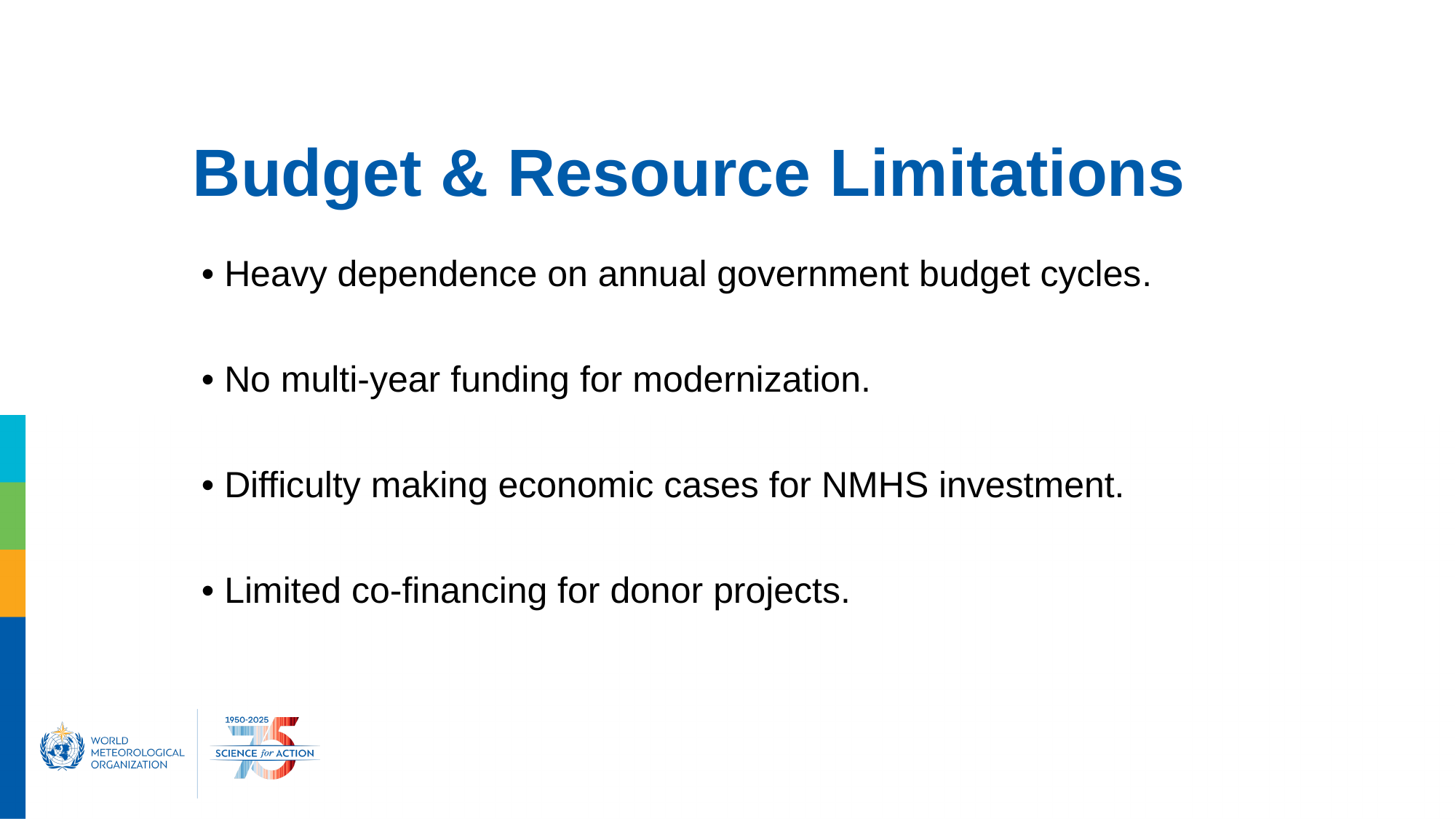

# Budget & Resource Limitations
• Heavy dependence on annual government budget cycles.

• No multi-year funding for modernization.

• Difficulty making economic cases for NMHS investment.

• Limited co-financing for donor projects.